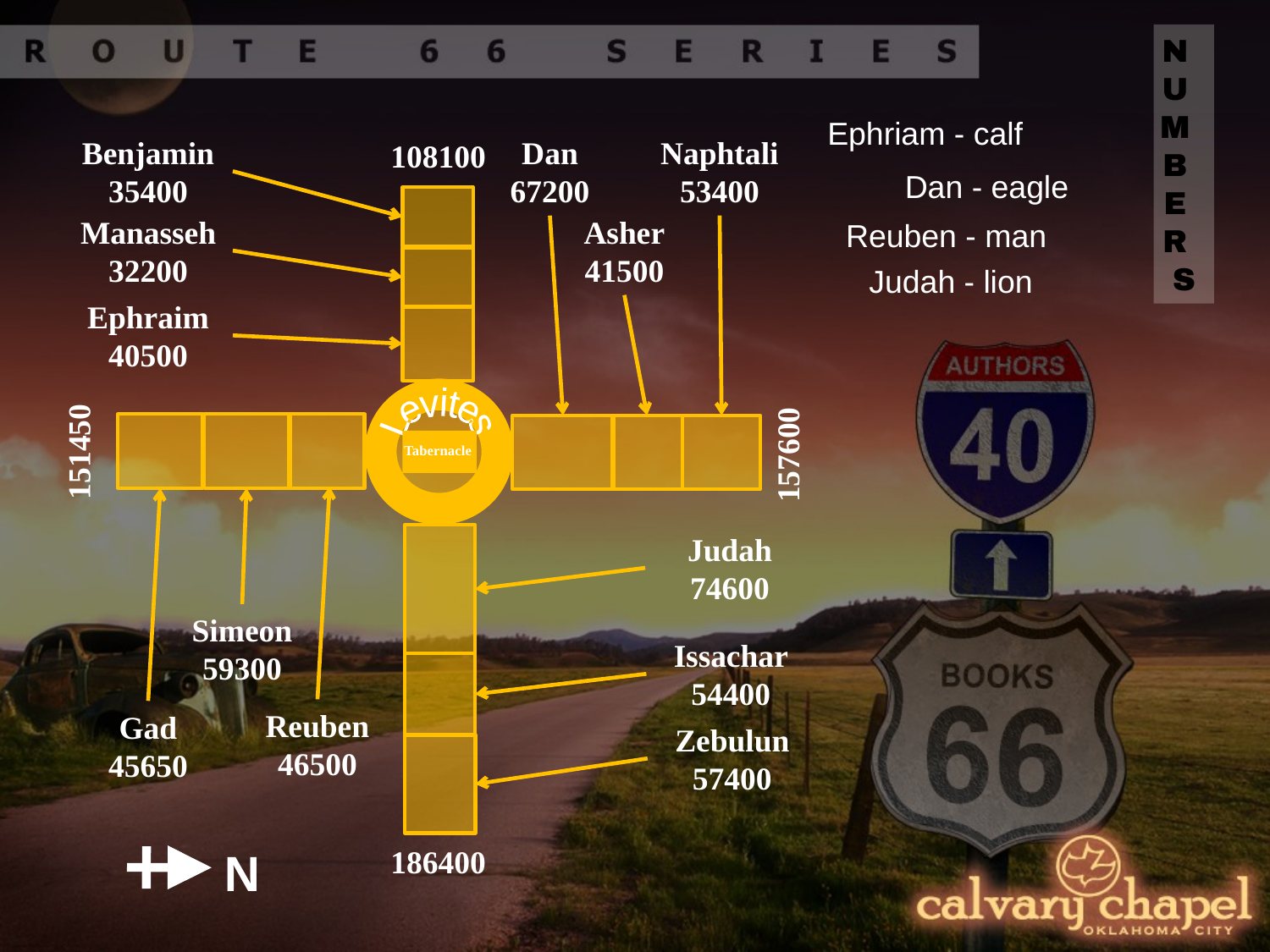

NUMBERS
Ephriam - calf
Benjamin
35400
Dan
67200
Naphtali
53400
108100
Dan - eagle

Manasseh
32200
Asher
41500
Reuben - man

Judah - lion
Ephraim
40500

151450
157600

Levites

Tabernacle
Judah
74600

Simeon
59300
Issachar
54400

Reuben
46500
Gad
45650
Zebulun
57400

N
186400